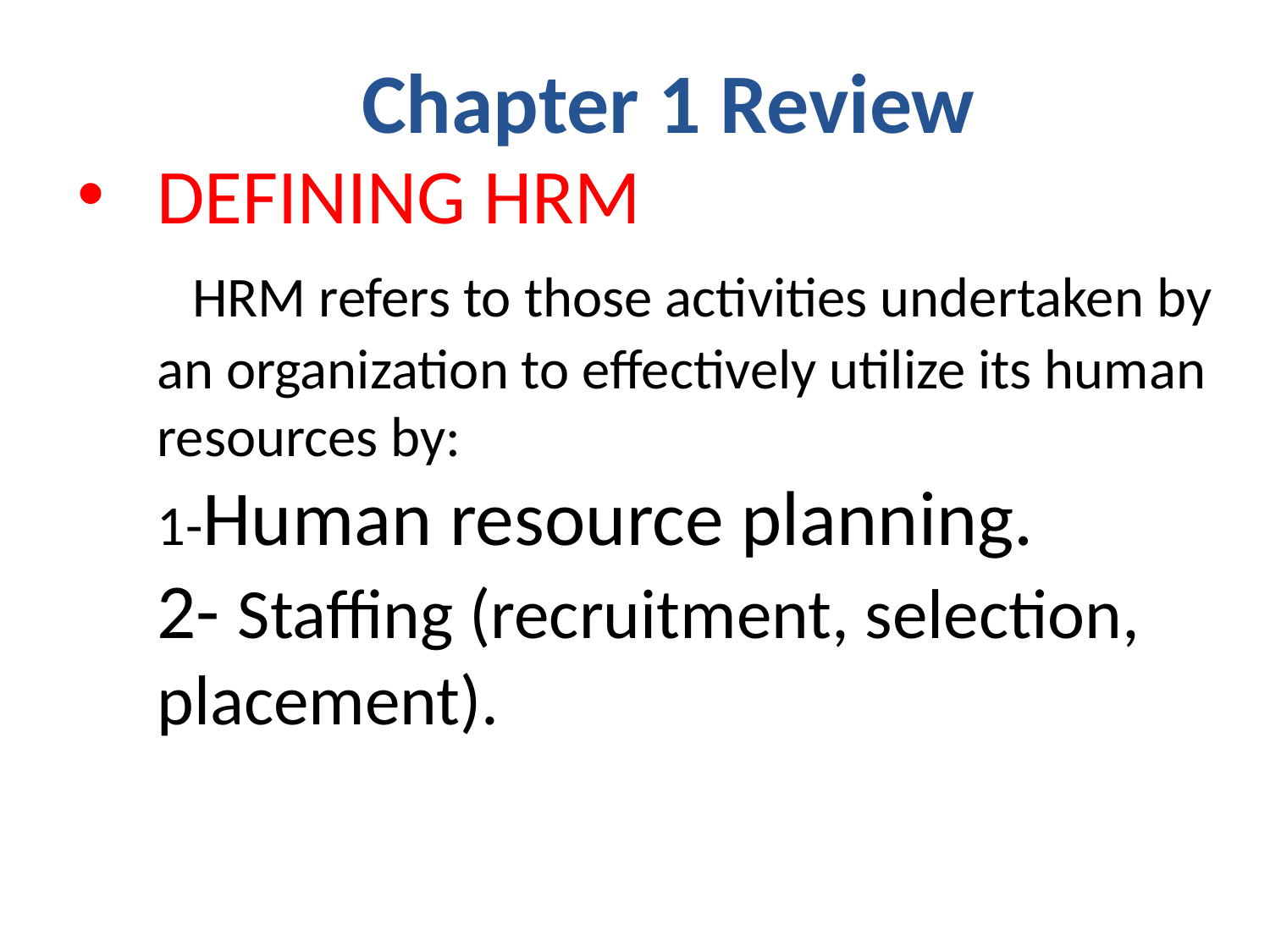

Chapter 1 Review
# DEFINING HRM HRM refers to those activities undertaken by an organization to effectively utilize its human resources by: 1-Human resource planning. 2- Staffing (recruitment, selection, placement).